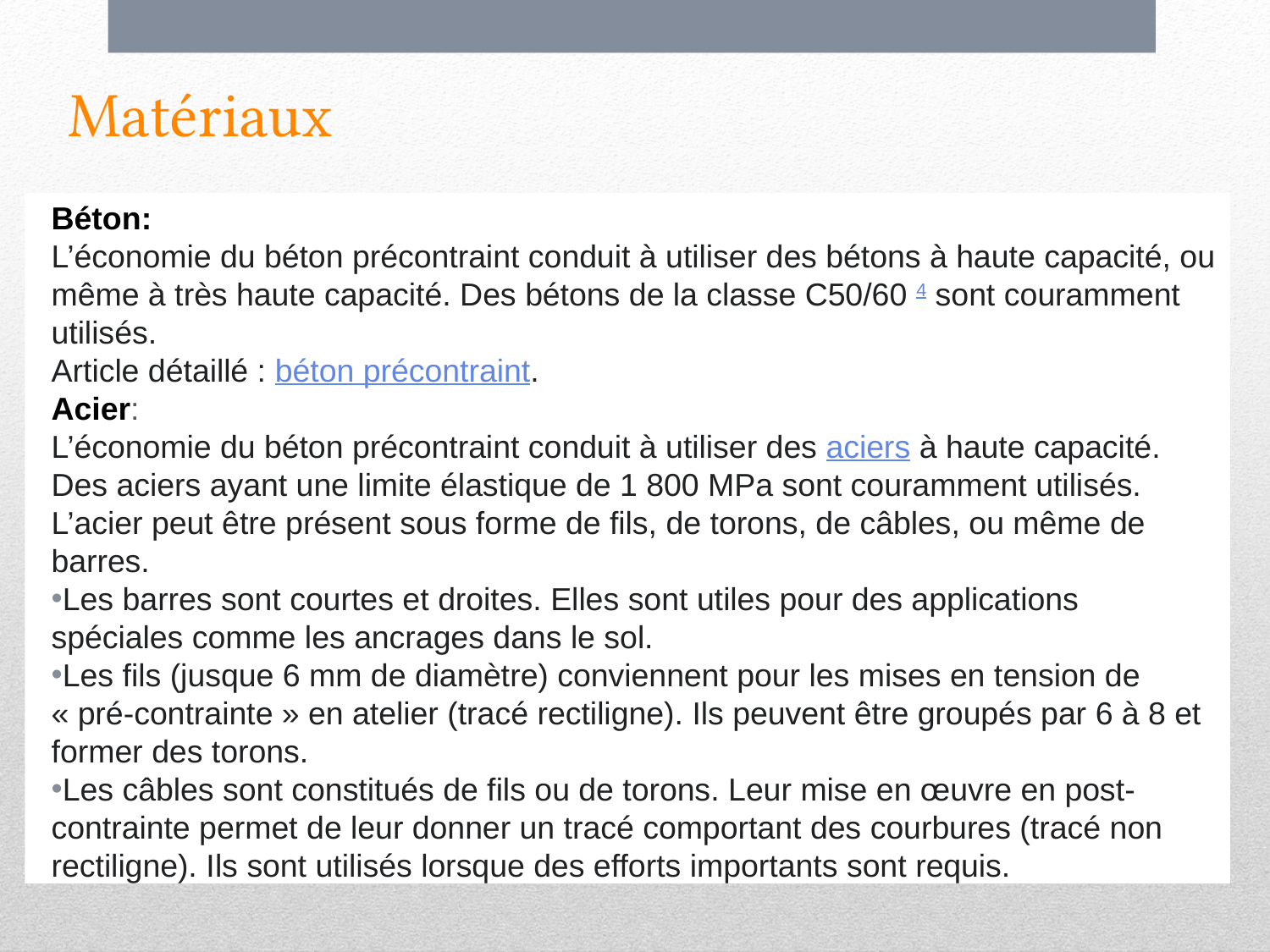

# Matériaux
Béton:
L’économie du béton précontraint conduit à utiliser des bétons à haute capacité, ou même à très haute capacité. Des bétons de la classe C50/60 4 sont couramment utilisés.
Article détaillé : béton précontraint.
Acier:
L’économie du béton précontraint conduit à utiliser des aciers à haute capacité. Des aciers ayant une limite élastique de 1 800 MPa sont couramment utilisés. L’acier peut être présent sous forme de fils, de torons, de câbles, ou même de barres.
Les barres sont courtes et droites. Elles sont utiles pour des applications spéciales comme les ancrages dans le sol.
Les fils (jusque 6 mm de diamètre) conviennent pour les mises en tension de « pré-contrainte » en atelier (tracé rectiligne). Ils peuvent être groupés par 6 à 8 et former des torons.
Les câbles sont constitués de fils ou de torons. Leur mise en œuvre en post-contrainte permet de leur donner un tracé comportant des courbures (tracé non rectiligne). Ils sont utilisés lorsque des efforts importants sont requis.